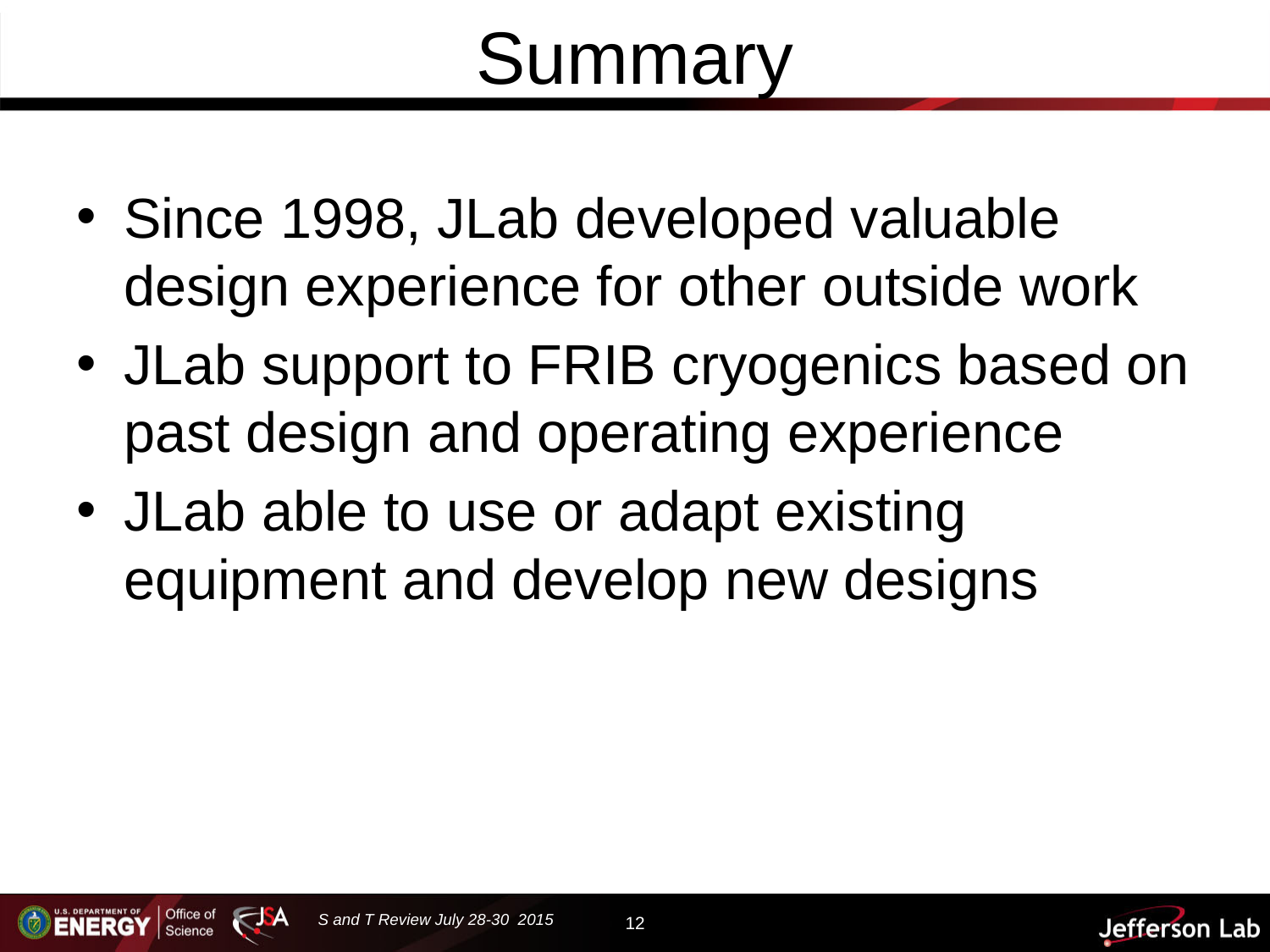

# Summary
Since 1998, JLab developed valuable design experience for other outside work
JLab support to FRIB cryogenics based on past design and operating experience
JLab able to use or adapt existing equipment and develop new designs

S and T Review July 28-30  2015
12